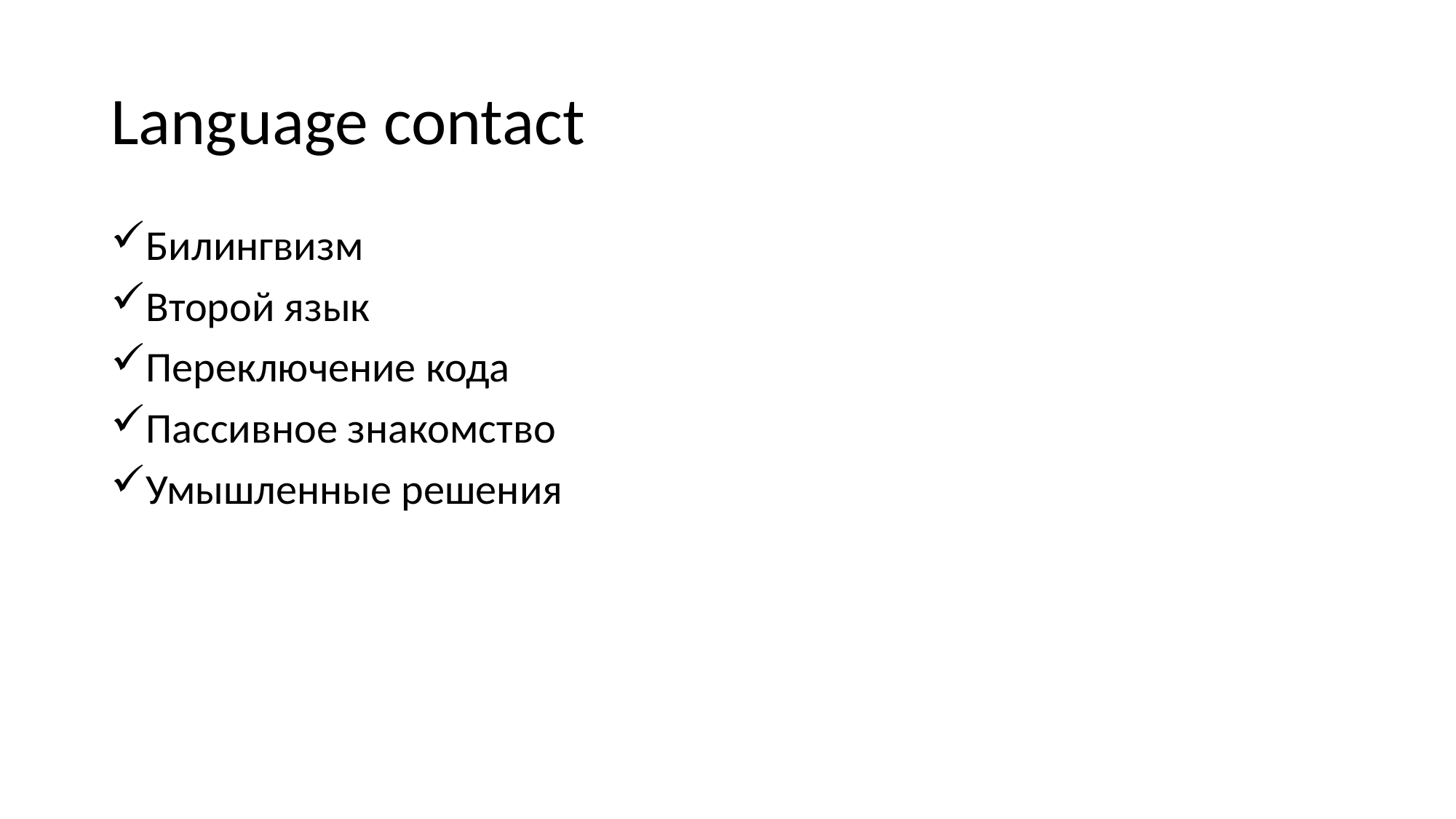

# Language contact
Билингвизм
Второй язык
Переключение кода
Пассивное знакомство
Умышленные решения